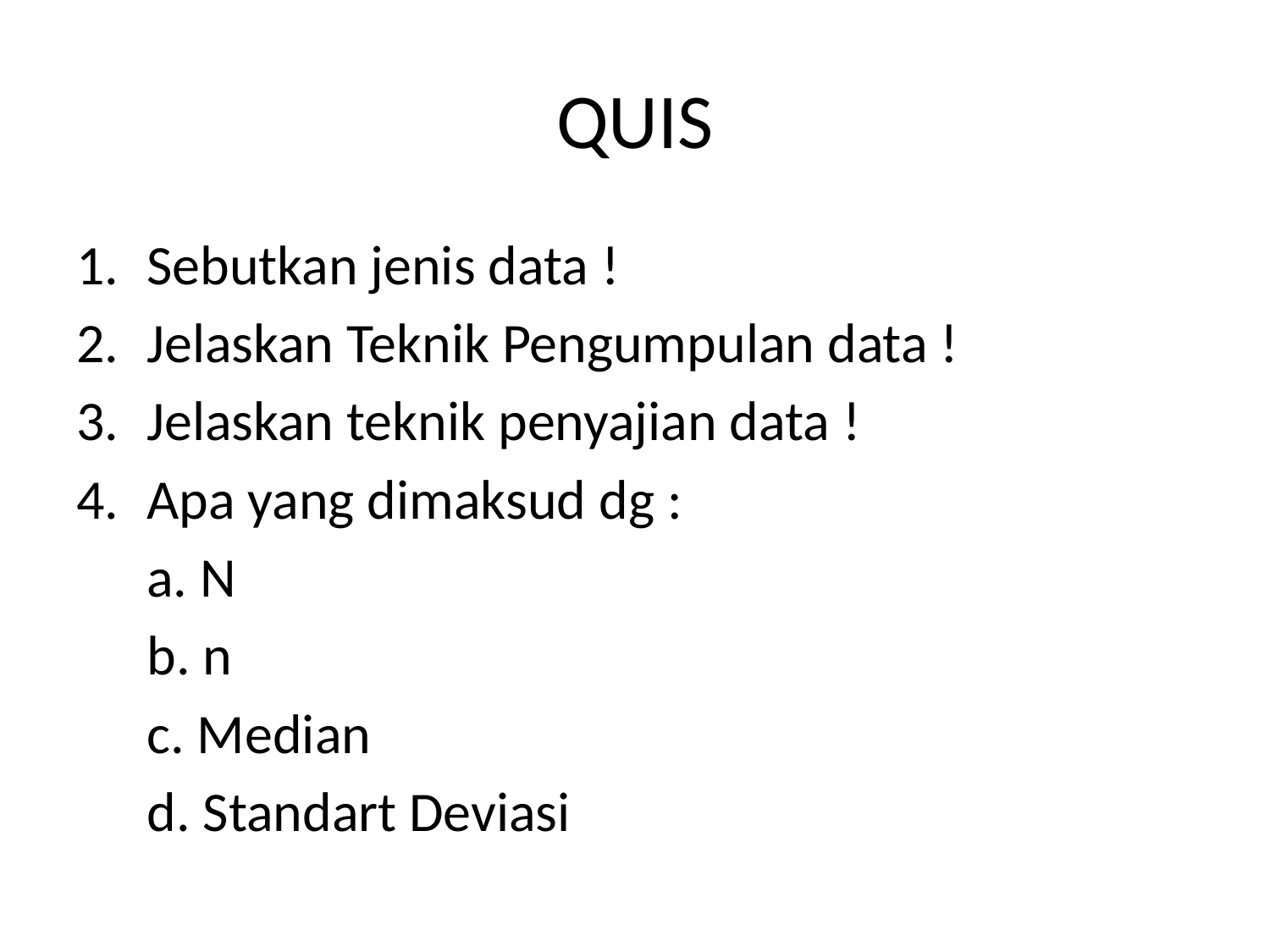

# QUIS
Sebutkan jenis data !
Jelaskan Teknik Pengumpulan data !
Jelaskan teknik penyajian data !
Apa yang dimaksud dg :
	a. N
	b. n
	c. Median
	d. Standart Deviasi